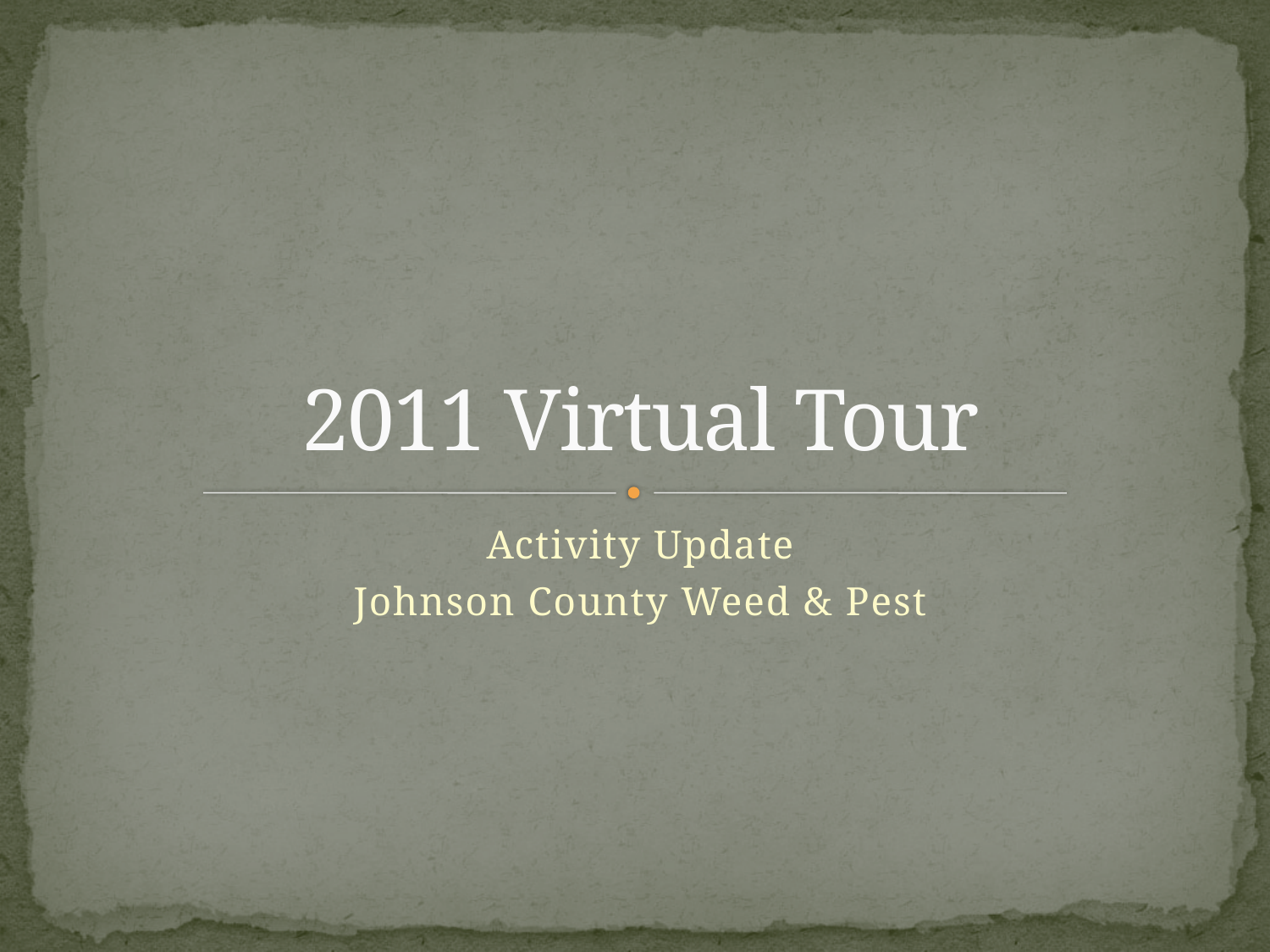

# 2011 Virtual Tour
Activity Update
Johnson County Weed & Pest